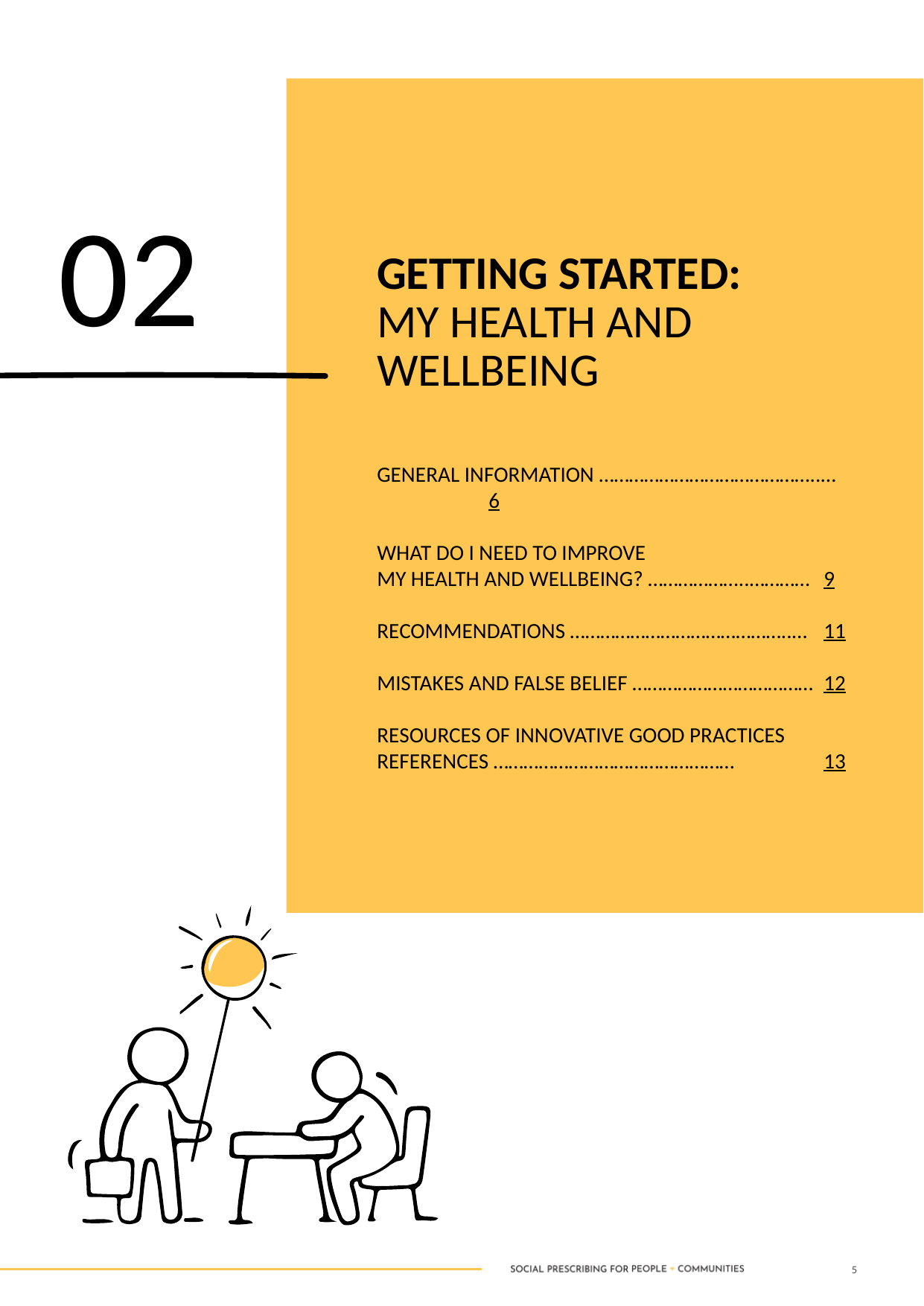

02
GETTING STARTED: MY HEALTH AND WELLBEING

GENERAL INFORMATION ……………………………………..…	6

WHAT DO I NEED TO IMPROVE
MY HEALTH AND WELLBEING? ………………..…………	9

RECOMMENDATIONS ……………………………………..…	11

MISTAKES AND FALSE BELIEF ………………………………	12

RESOURCES OF INNOVATIVE GOOD PRACTICES REFERENCES …………………………………………	13

5